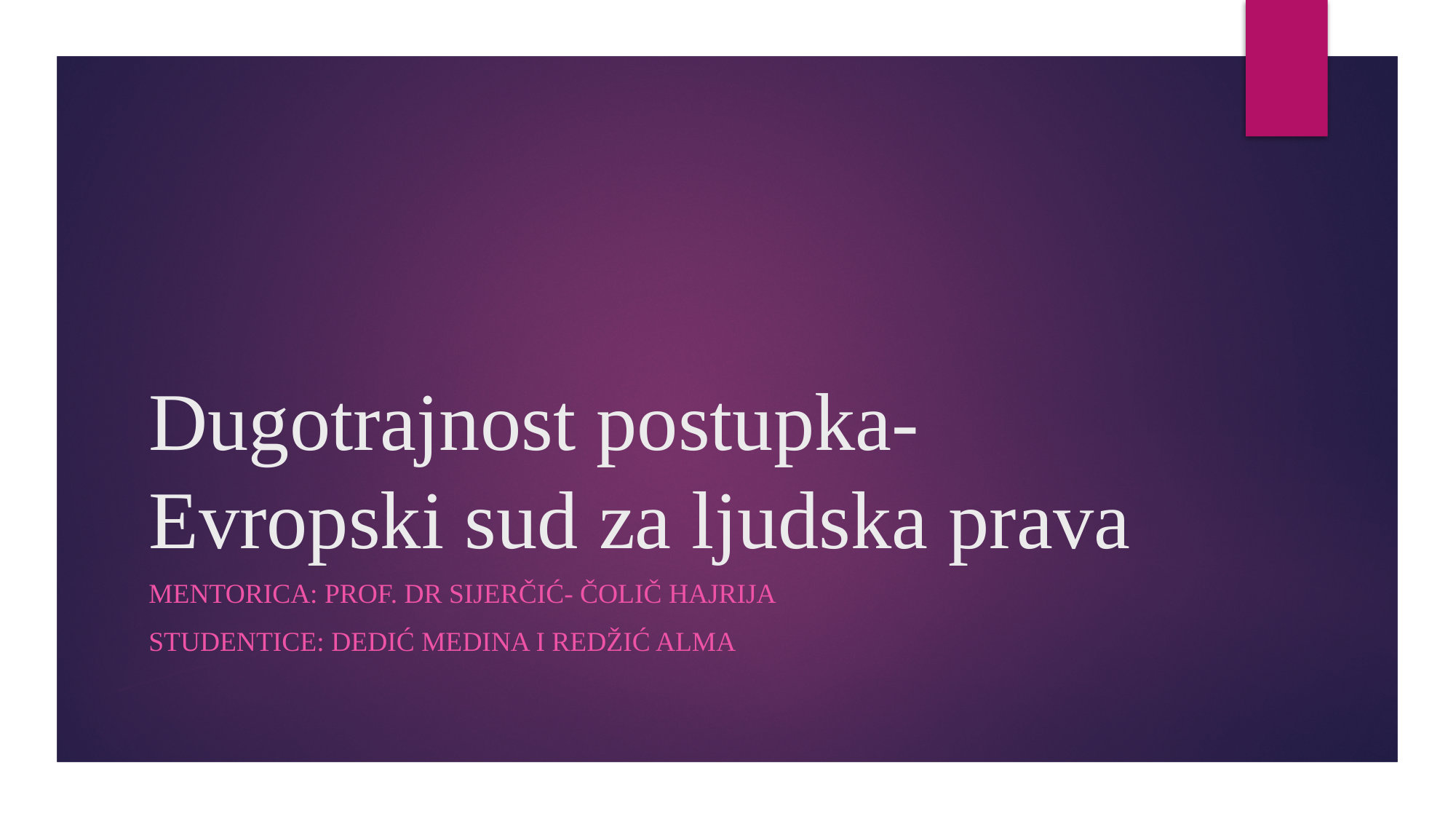

# Dugotrajnost postupka- Evropski sud za ljudska prava
Mentorica: PROF. DR Sijerčić- čolič Hajrija
Studentice: DEDIĆ Medina i redžić alma